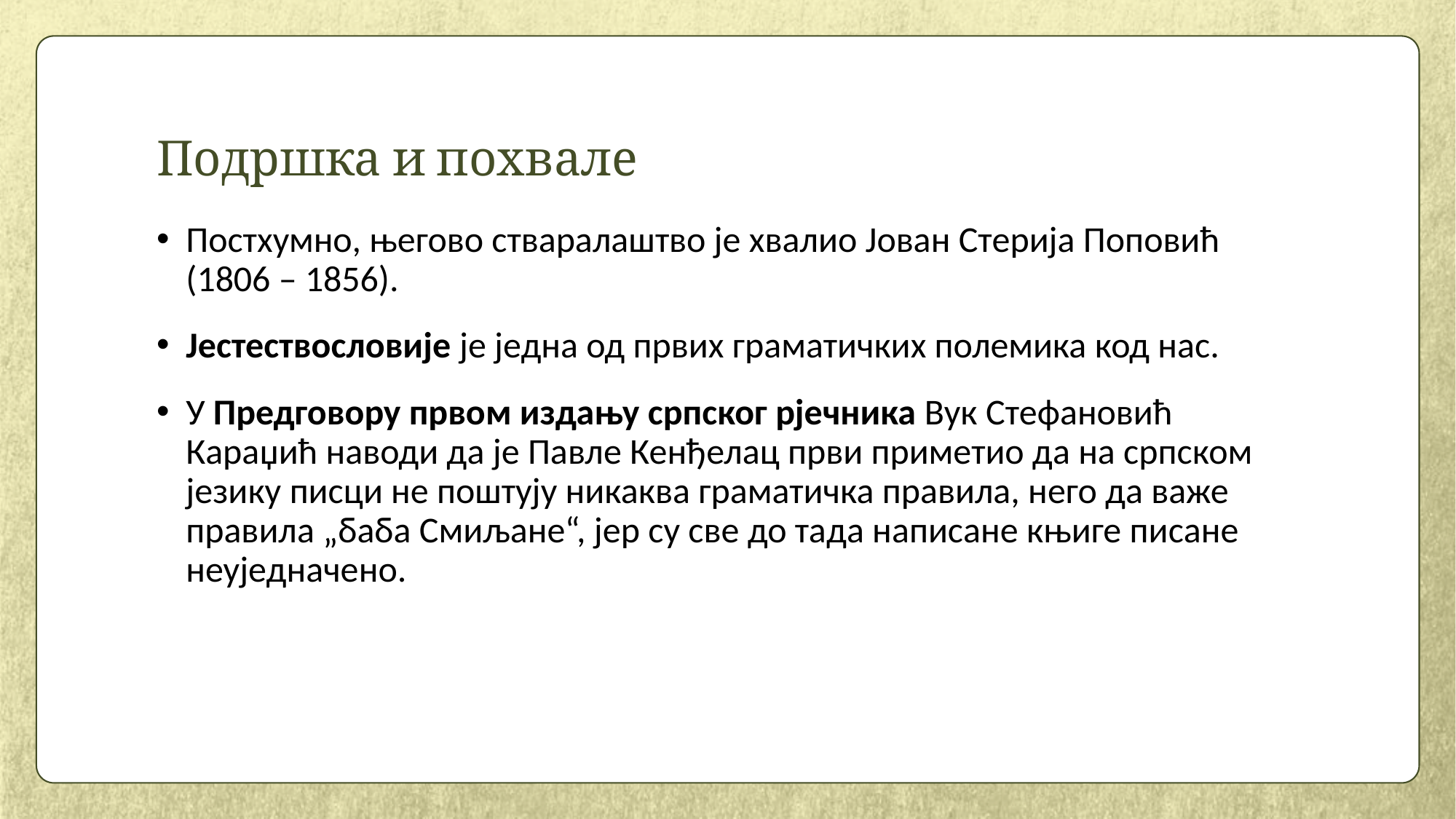

# Подршка и похвале
Постхумно, његово стваралаштво је хвалио Јован Стерија Поповић (1806 – 1856).
Јестествословије је једна од првих граматичких полемика код нас.
У Предговору првом издању српског рјечника Вук Стефановић Караџић наводи да је Павле Кенђелац први приметио да на српском језику писци не поштују никаква граматичка правила, него да важе правила „баба Смиљане“, јер су све до тада написане књиге писане неуједначено.